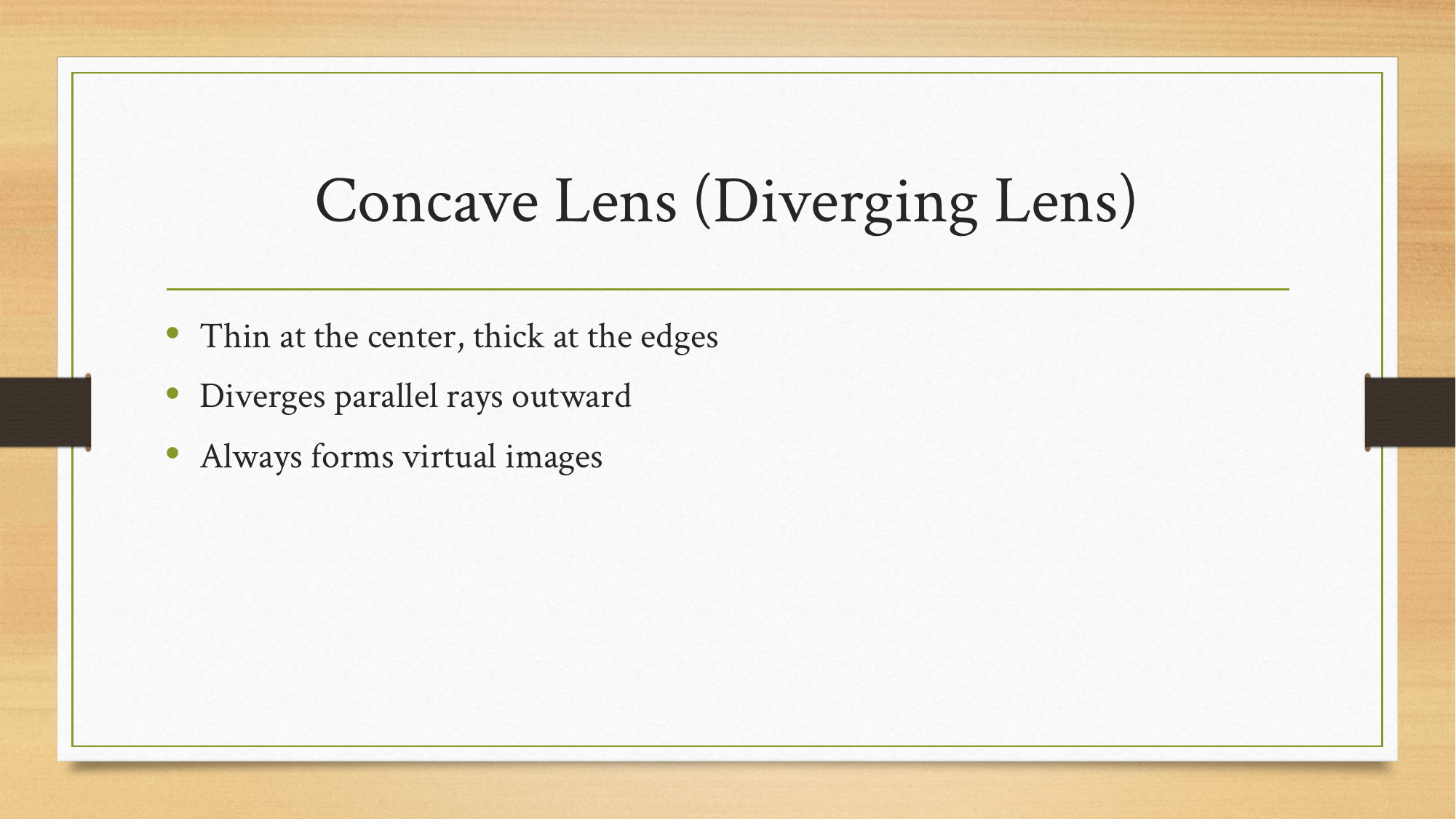

# Concave Lens (Diverging Lens)
Thin at the center, thick at the edges
Diverges parallel rays outward
Always forms virtual images